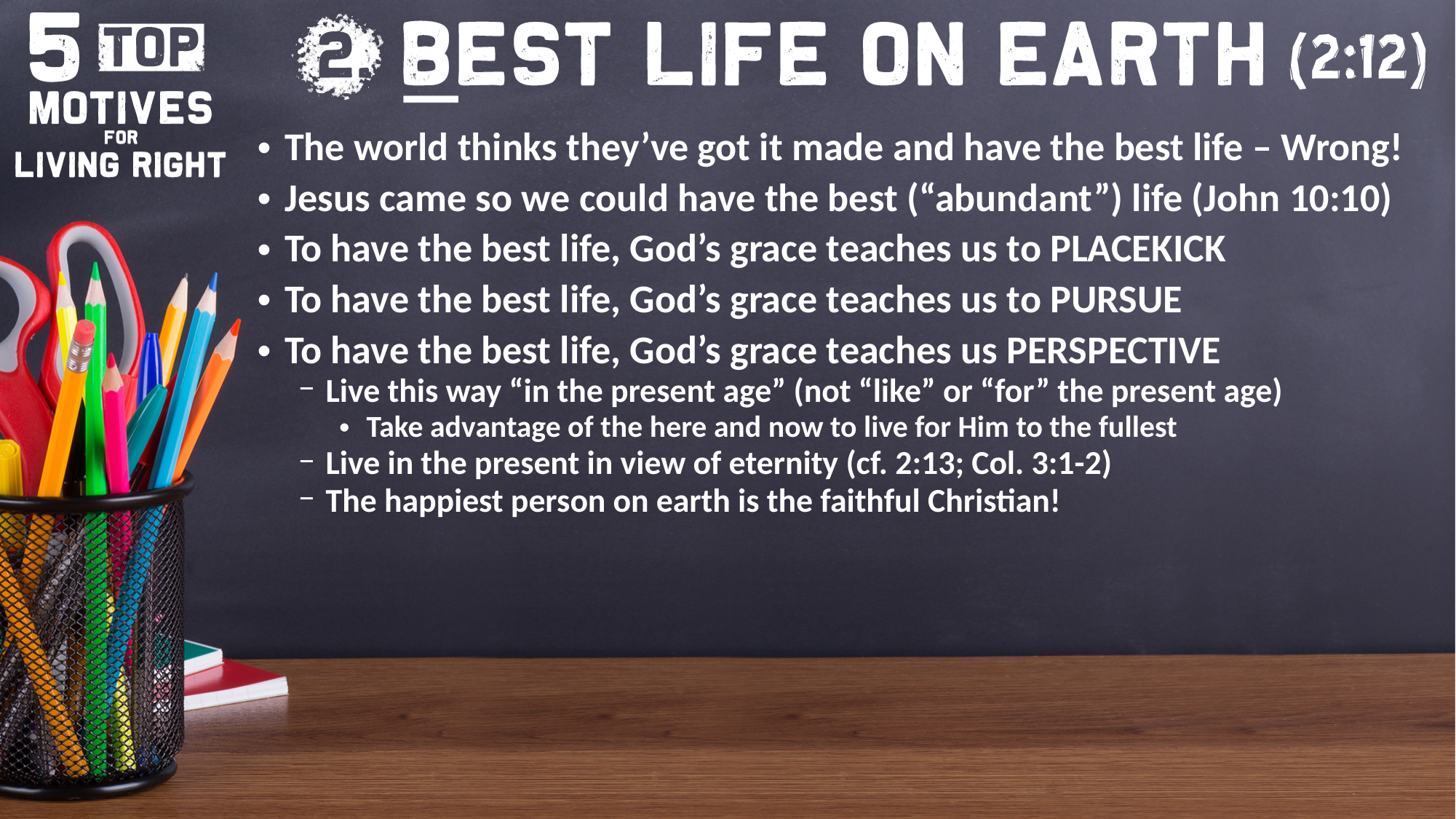

The world thinks they’ve got it made and have the best life – Wrong!
Jesus came so we could have the best (“abundant”) life (John 10:10)
To have the best life, God’s grace teaches us to PLACEKICK
To have the best life, God’s grace teaches us to PURSUE
To have the best life, God’s grace teaches us PERSPECTIVE
Live this way “in the present age” (not “like” or “for” the present age)
Take advantage of the here and now to live for Him to the fullest
Live in the present in view of eternity (cf. 2:13; Col. 3:1-2)
The happiest person on earth is the faithful Christian!